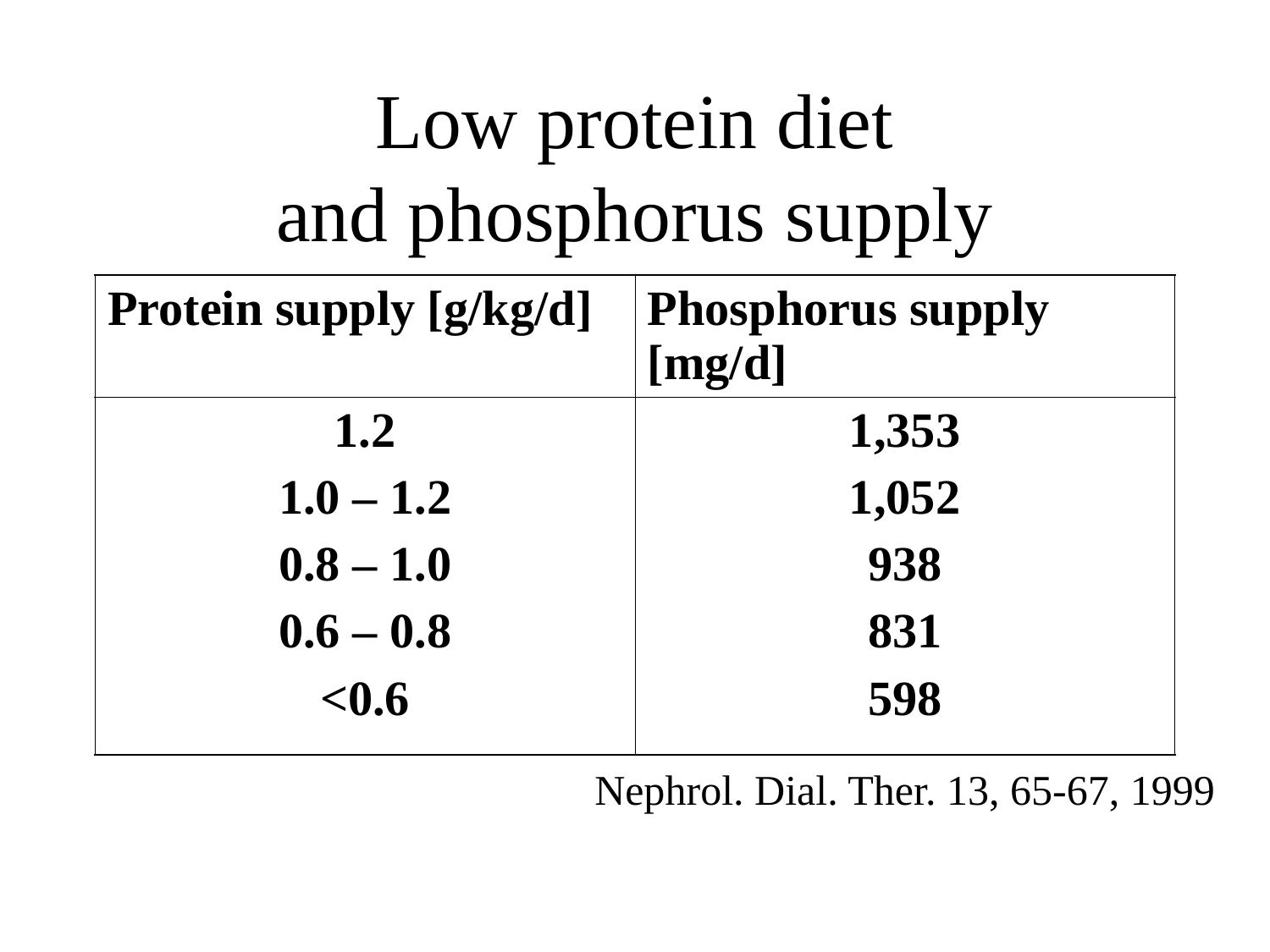

Low protein diet
and phosphorus supply
| Protein supply [g/kg/d] | Phosphorus supply [mg/d] |
| --- | --- |
| 1.2 1.0 – 1.2 0.8 – 1.0 0.6 – 0.8 <0.6 | 1,353 1,052 938 831 598 |
Nephrol. Dial. Ther. 13, 65-67, 1999